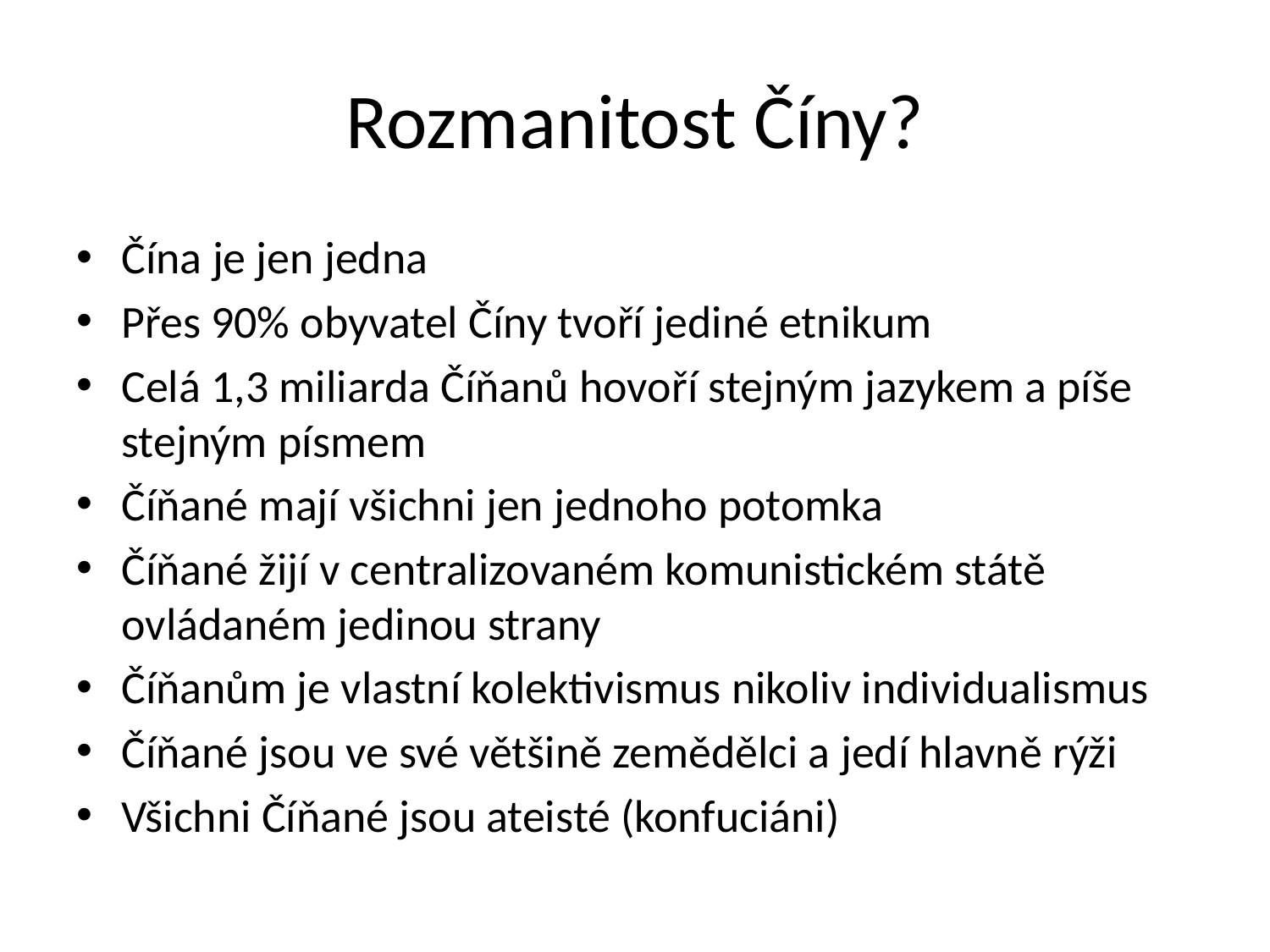

# Rozmanitost Číny?
Čína je jen jedna
Přes 90% obyvatel Číny tvoří jediné etnikum
Celá 1,3 miliarda Číňanů hovoří stejným jazykem a píše stejným písmem
Číňané mají všichni jen jednoho potomka
Číňané žijí v centralizovaném komunistickém státě ovládaném jedinou strany
Číňanům je vlastní kolektivismus nikoliv individualismus
Číňané jsou ve své většině zemědělci a jedí hlavně rýži
Všichni Číňané jsou ateisté (konfuciáni)